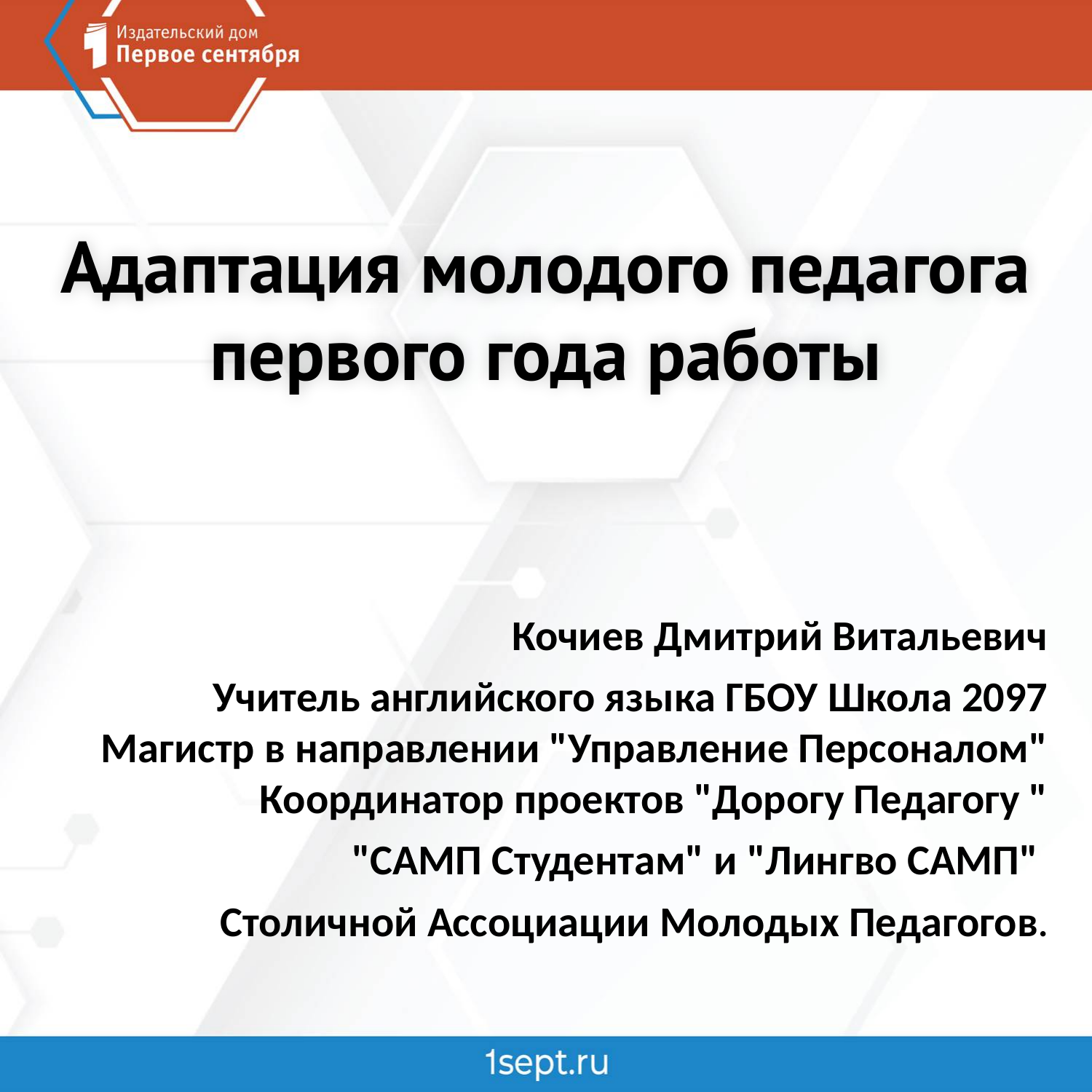

# Адаптация молодого педагога первого года работы
Кочиев Дмитрий Витальевич
Учитель английского языка ГБОУ Школа 2097 Магистр в направлении "Управление Персоналом" Координатор проектов "Дорогу Педагогу "
"САМП Студентам" и "Лингво САМП"
Столичной Ассоциации Молодых Педагогов.